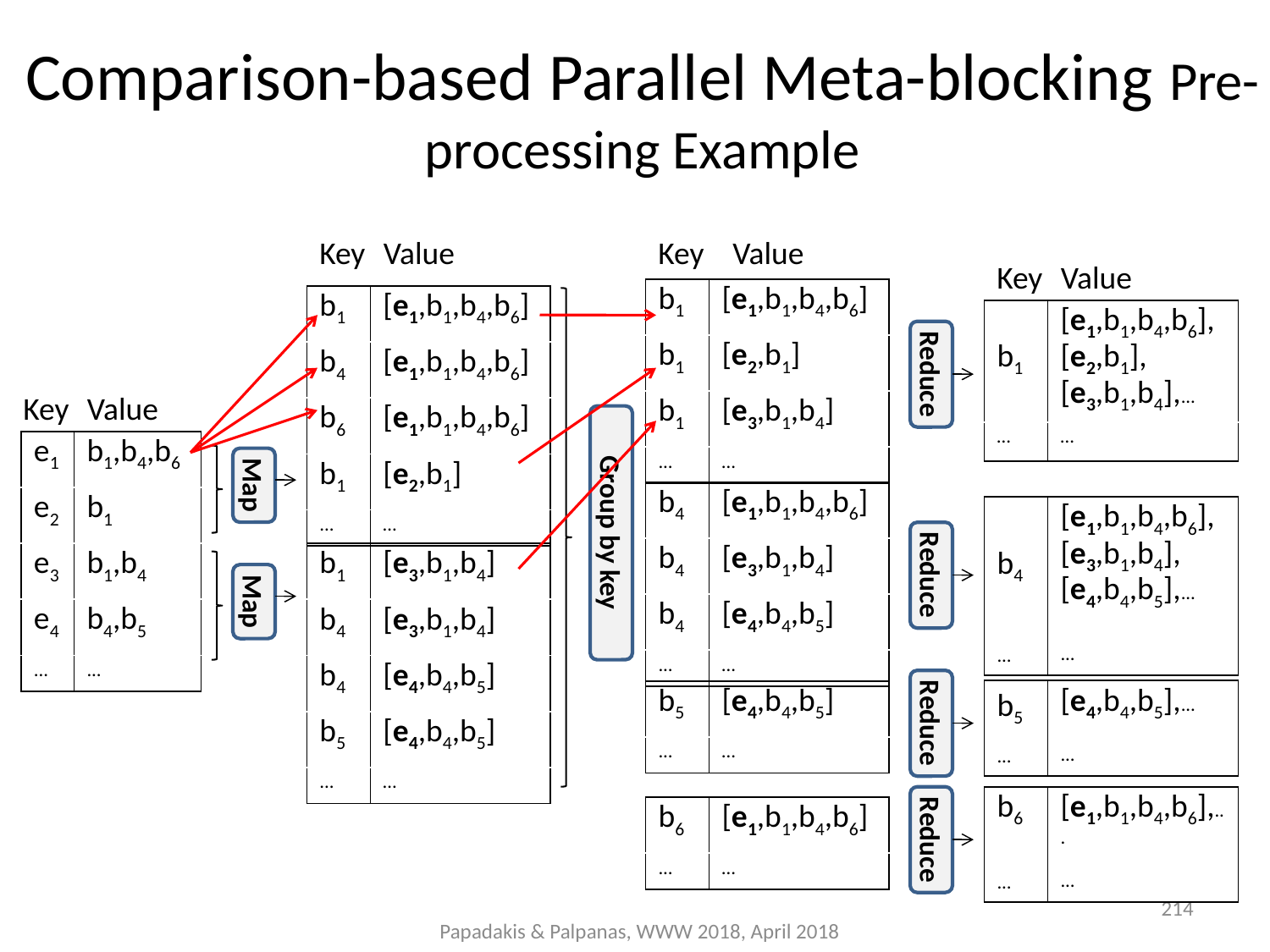

# Comparison-based Parallel Meta-blocking Pre-processing Example
Key
Value
Key
Value
Key
Value
| b1 | [e1,b1,b4,b6] |
| --- | --- |
| b1 | [e2,b1] |
| b1 | [e3,b1,b4] |
| ... | … |
| b1 | [e1,b1,b4,b6] |
| --- | --- |
| b4 | [e1,b1,b4,b6] |
| b6 | [e1,b1,b4,b6] |
| b1 | [e2,b1] |
| ... | … |

| b1 | [e1,b1,b4,b6], [e2,b1], [e3,b1,b4],... |
| --- | --- |
| … | … |
Reduce
Key
Value
Group by key
| e1 | b1,b4,b6 |
| --- | --- |
| e2 | b1 |
| e3 | b1,b4 |
| e4 | b4,b5 |
| ... | ... |

Map
| b4 | [e1,b1,b4,b6] |
| --- | --- |
| b4 | [e3,b1,b4] |
| b4 | [e4,b4,b5] |
| ... | … |
| b4 | [e1,b1,b4,b6], [e3,b1,b4], [e4,b4,b5],... |
| --- | --- |
| ... | ... |
Reduce
| b1 | [e3,b1,b4] |
| --- | --- |
| b4 | [e3,b1,b4] |
| b4 | [e4,b4,b5] |
| b5 | [e4,b4,b5] |
| ... | … |

Map
Reduce
| b5 | [e4,b4,b5],... |
| --- | --- |
| ... | ... |
| b5 | [e4,b4,b5] |
| --- | --- |
| ... | … |
Reduce
| b6 | [e1,b1,b4,b6],... |
| --- | --- |
| ... | ... |
| b6 | [e1,b1,b4,b6] |
| --- | --- |
| ... | … |
214
Papadakis & Palpanas, WWW 2018, April 2018